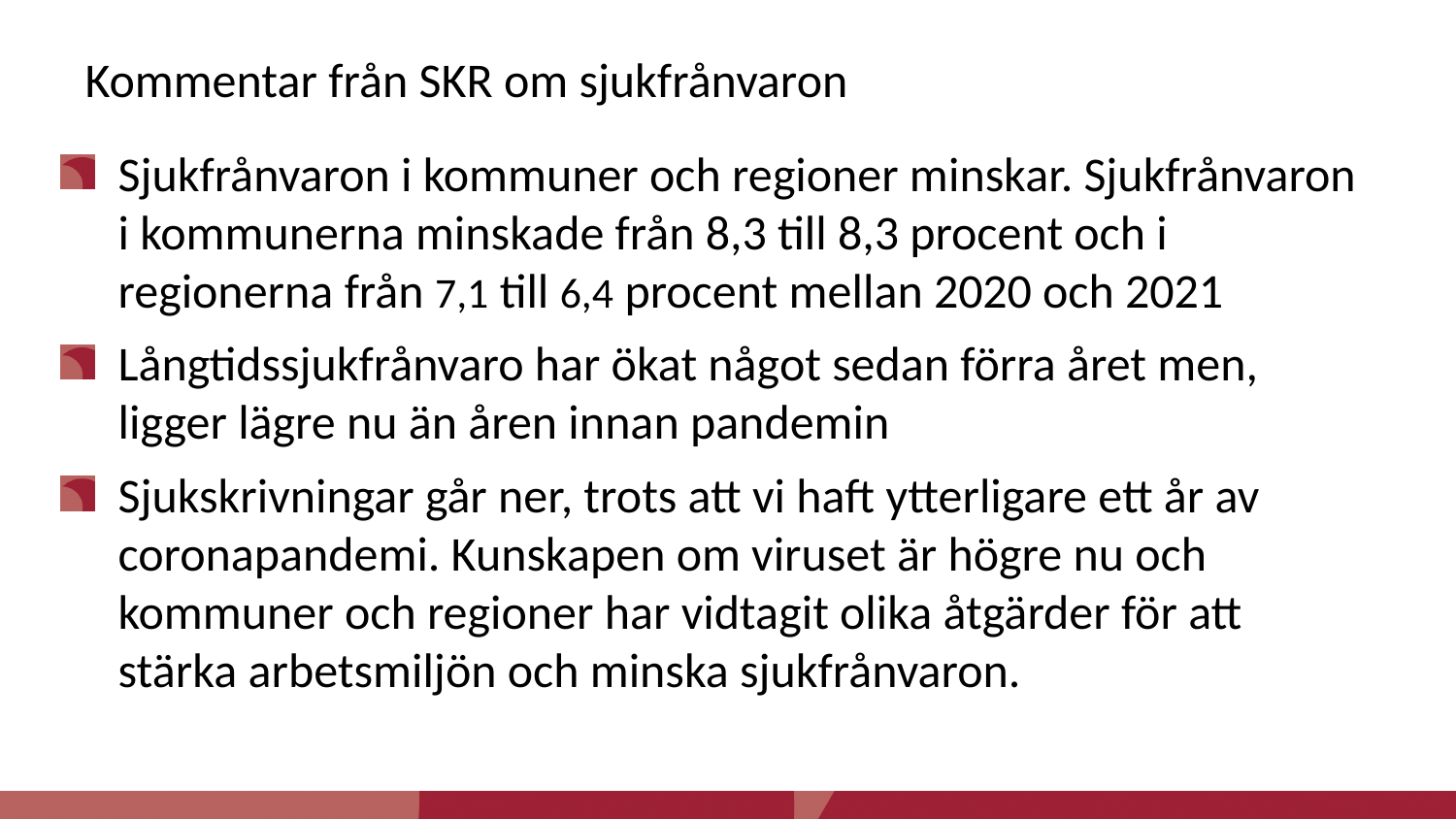

# Kommentar från SKR om sjukfrånvaron
Sjukfrånvaron i kommuner och regioner minskar. Sjukfrånvaron i kommunerna minskade från 8,3 till 8,3 procent och i regionerna från 7,1 till 6,4 procent mellan 2020 och 2021
Långtidssjukfrånvaro har ökat något sedan förra året men, ligger lägre nu än åren innan pandemin
Sjukskrivningar går ner, trots att vi haft ytterligare ett år av coronapandemi. Kunskapen om viruset är högre nu och kommuner och regioner har vidtagit olika åtgärder för att stärka arbetsmiljön och minska sjukfrånvaron.